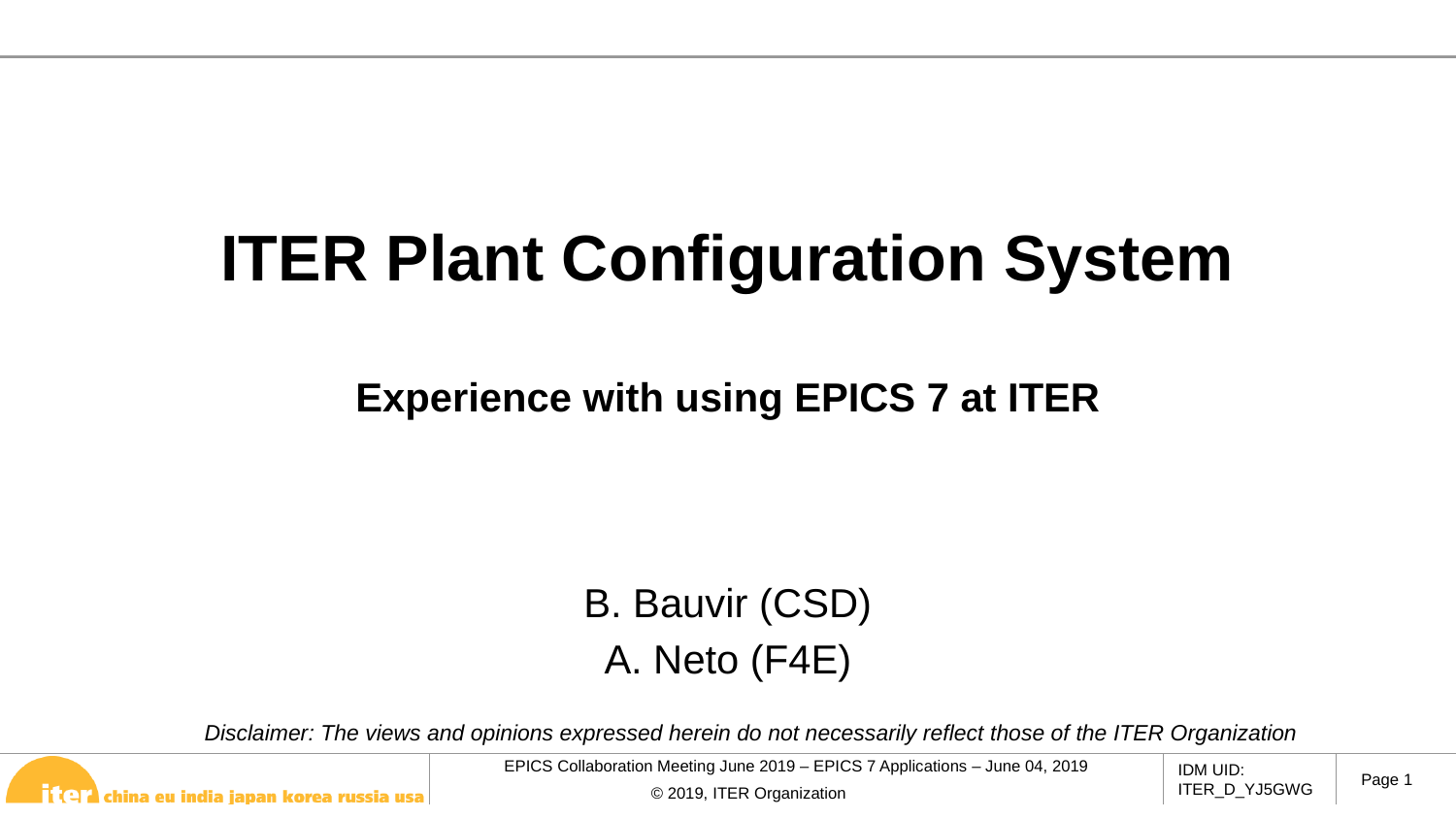

# ITER Plant Configuration System Experience with using EPICS 7 at ITER
B. Bauvir (CSD)
A. Neto (F4E)
Disclaimer: The views and opinions expressed herein do not necessarily reflect those of the ITER Organization